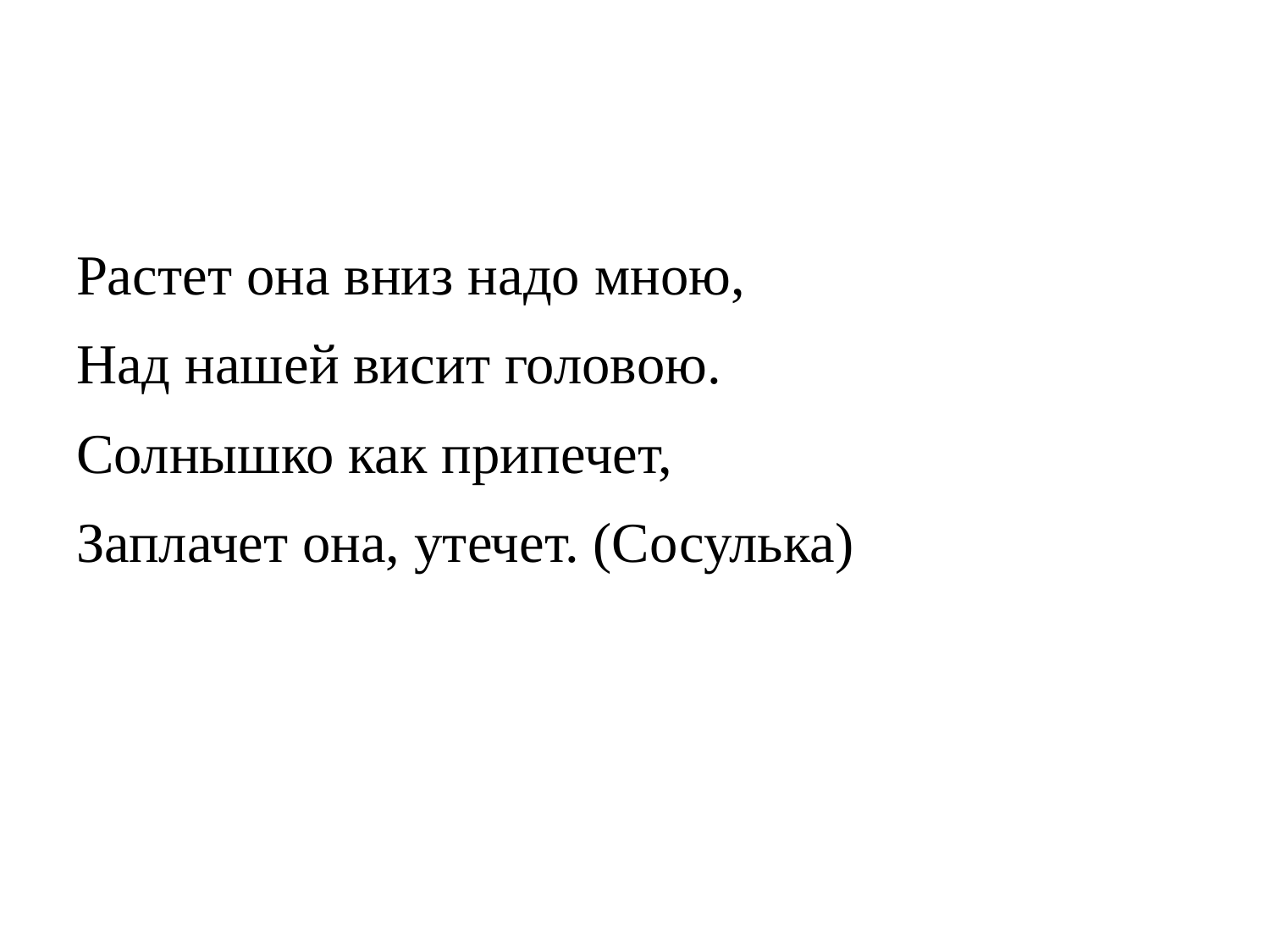

#
Растет она вниз надо мною,
Над нашей висит головою.
Солнышко как припечет,
Заплачет она, утечет. (Сосулька)